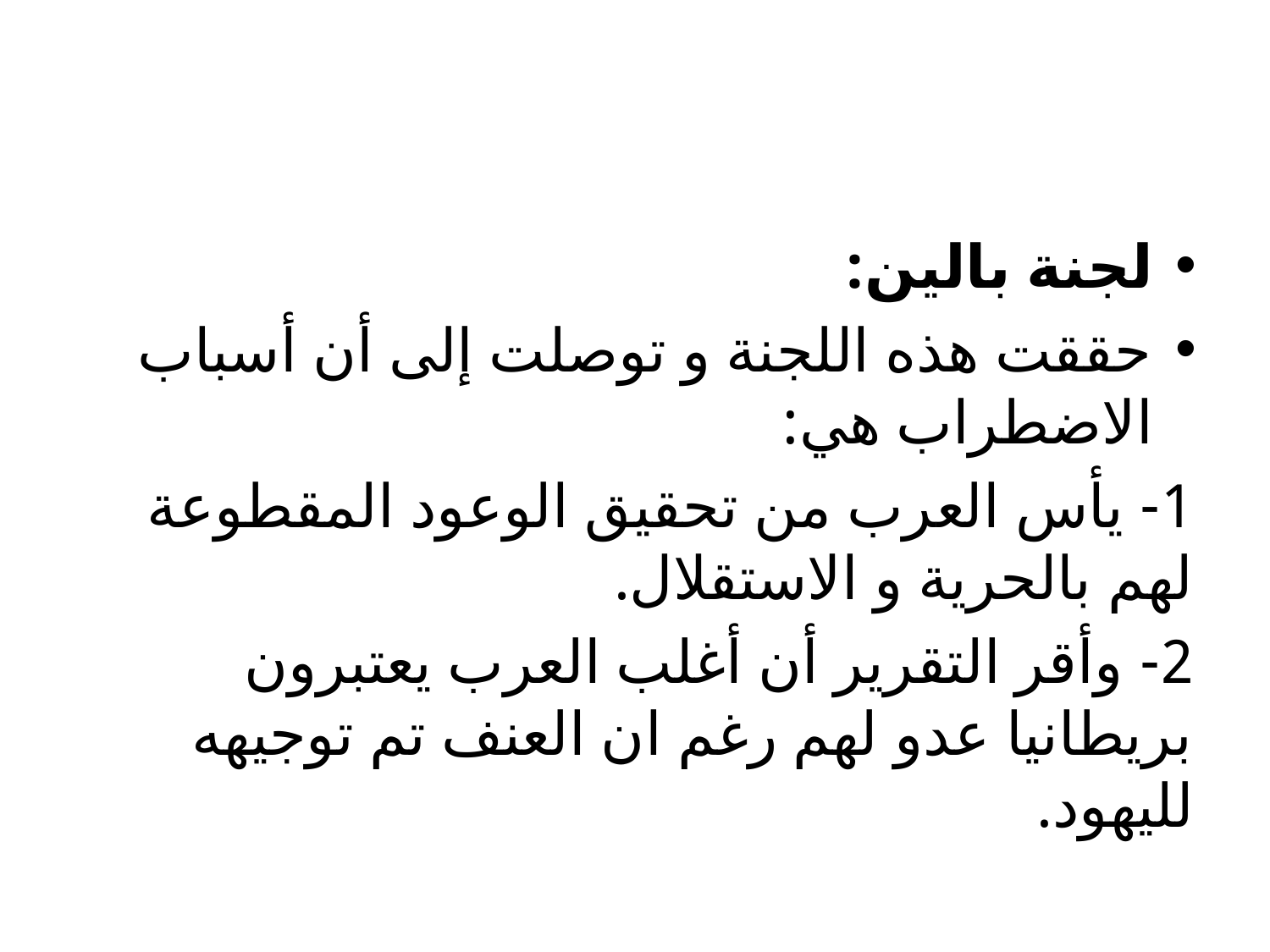

#
لجنة بالين:
حققت هذه اللجنة و توصلت إلى أن أسباب الاضطراب هي:
1- يأس العرب من تحقيق الوعود المقطوعة لهم بالحرية و الاستقلال.
2- وأقر التقرير أن أغلب العرب يعتبرون بريطانيا عدو لهم رغم ان العنف تم توجيهه لليهود.